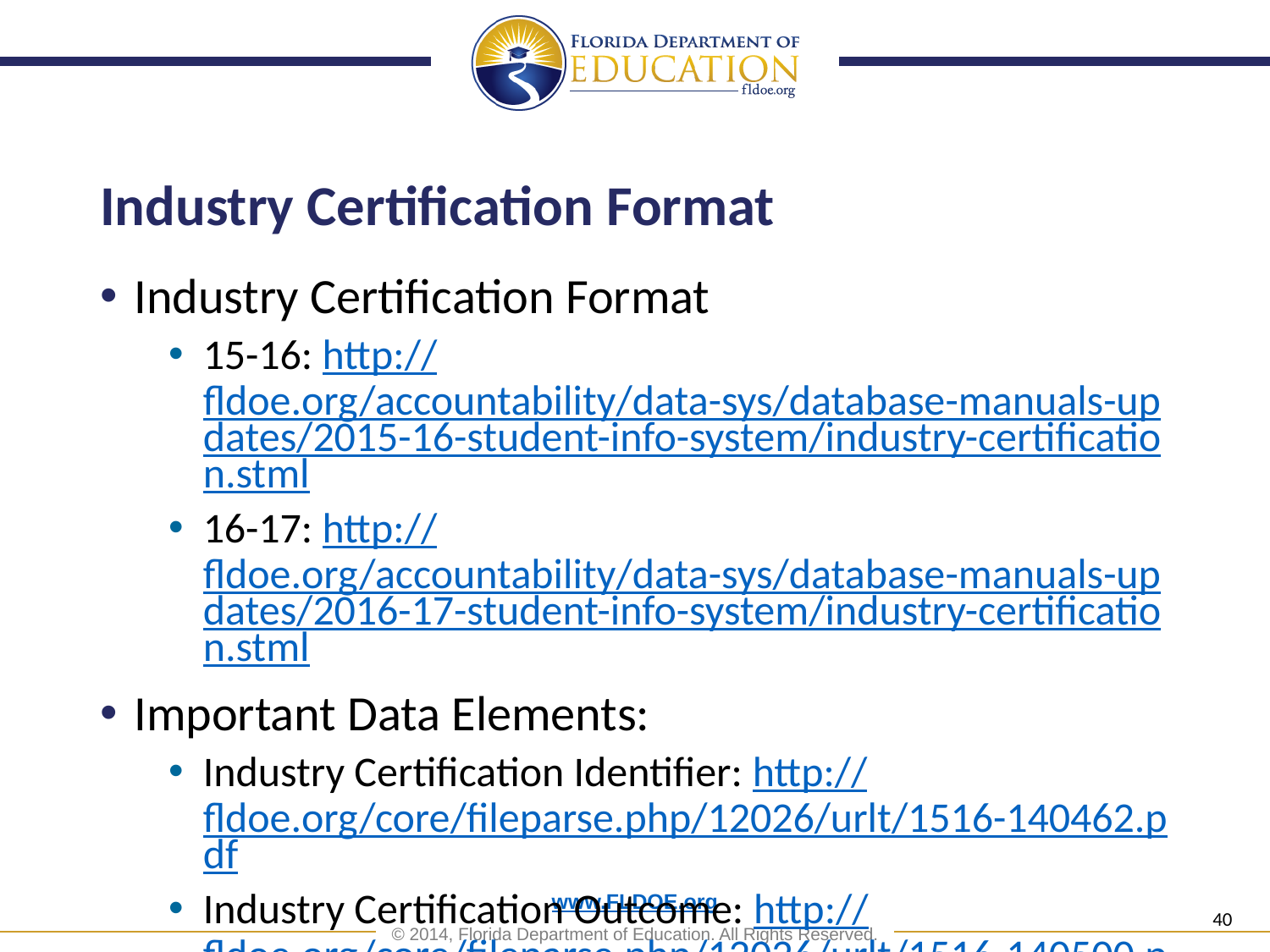

# Industry Certification Format
Industry Certification Format
15-16: http://fldoe.org/accountability/data-sys/database-manuals-updates/2015-16-student-info-system/industry-certification.stml
16-17: http://fldoe.org/accountability/data-sys/database-manuals-updates/2016-17-student-info-system/industry-certification.stml
Important Data Elements:
Industry Certification Identifier: http://fldoe.org/core/fileparse.php/12026/urlt/1516-140462.pdf
Industry Certification Outcome: http://fldoe.org/core/fileparse.php/12026/urlt/1516-140500.pdf

40